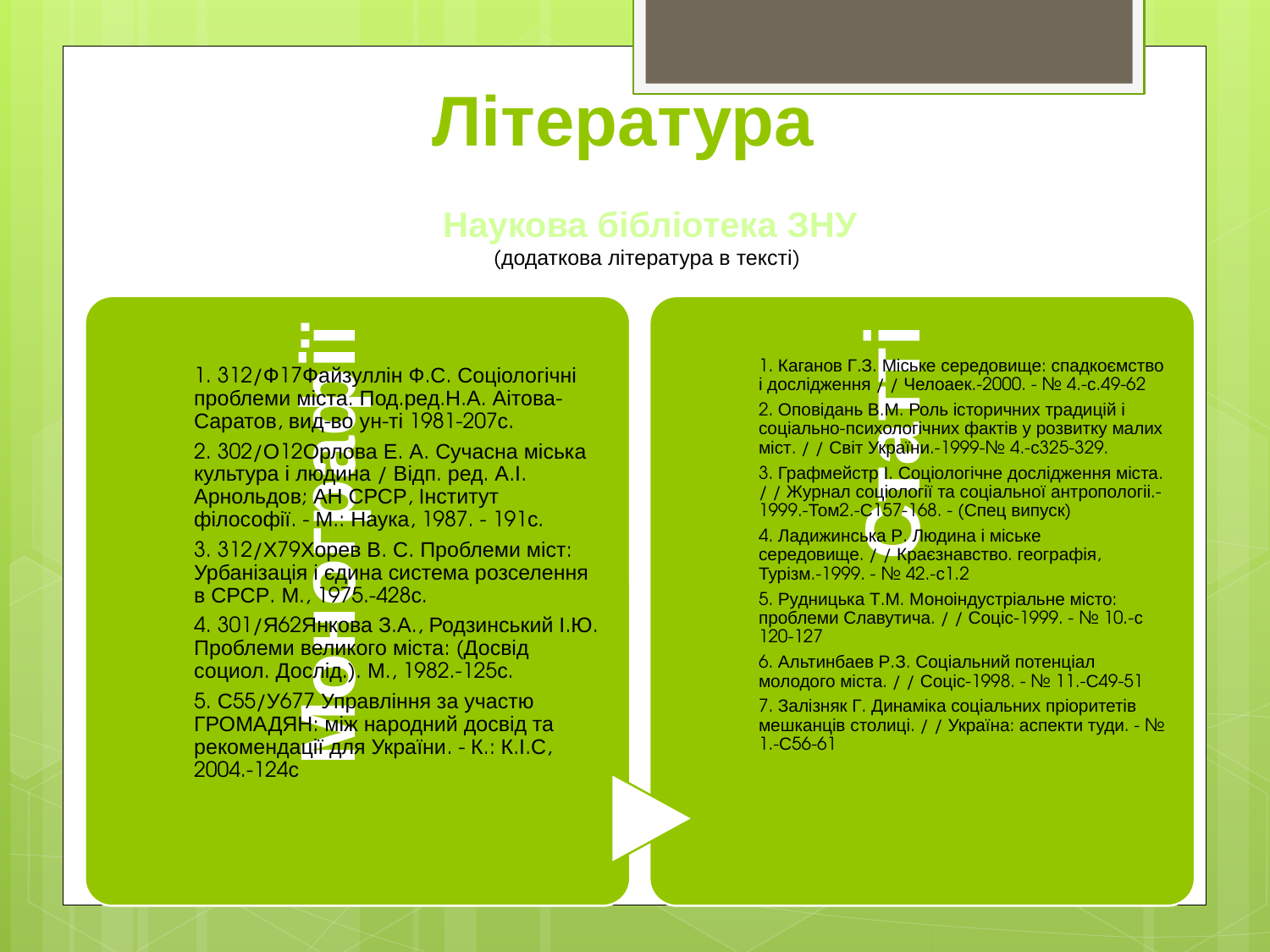

# Література
Наукова бібліотека ЗНУ
(додаткова література в тексті)
Монографії

1. 312/Ф17Файзуллін Ф.С. Соціологічні проблеми міста. Под.ред.Н.А. Аітова-Саратов, вид-во ун-ті 1981-207с.
2. 302/О12Орлова Е. А. Сучасна міська культура і людина / Відп. ред. А.І. Арнольдов; АН СРСР, Інститут філософії. - М.: Наука, 1987. - 191с.
3. 312/Х79Хорев В. С. Проблеми міст: Урбанізація і єдина система розселення в СРСР. М., 1975.-428с.
4. 301/Я62Янкова З.А., Родзинський І.Ю. Проблеми великого міста: (Досвід социол. Дослід.). М., 1982.-125с.
5. С55/У677 Управління за участю ГРОМАДЯН: між народний досвід та рекомендації для України. - К.: К.І.С, 2004.-124с

Статті

1. Каганов Г.З. Міське середовище: спадкоємство і дослідження / / Челоаек.-2000. - № 4.-с.49-62
2. Оповідань В.М. Роль історичних традицій і соціально-психологічних фактів у розвитку малих міст. / / Світ України.-1999-№ 4.-с325-329.
3. Графмейстр І. Соціологічне дослідження міста. / / Журнал соціології та соціальної антропологіі.-1999.-Том2.-С157-168. - (Спец випуск)
4. Ладижинська Р. Людина і міське середовище. / / Краєзнавство. географія, Турізм.-1999. - № 42.-с1.2
5. Рудницька Т.М. Моноіндустріальне місто: проблеми Славутича. / / Соціс-1999. - № 10.-с 120-127
6. Альтинбаев Р.З. Соціальний потенціал молодого міста. / / Соціс-1998. - № 11.-С49-51
7. Залізняк Г. Динаміка соціальних пріоритетів мешканців столиці. / / Україна: аспекти туди. - № 1.-С56-61